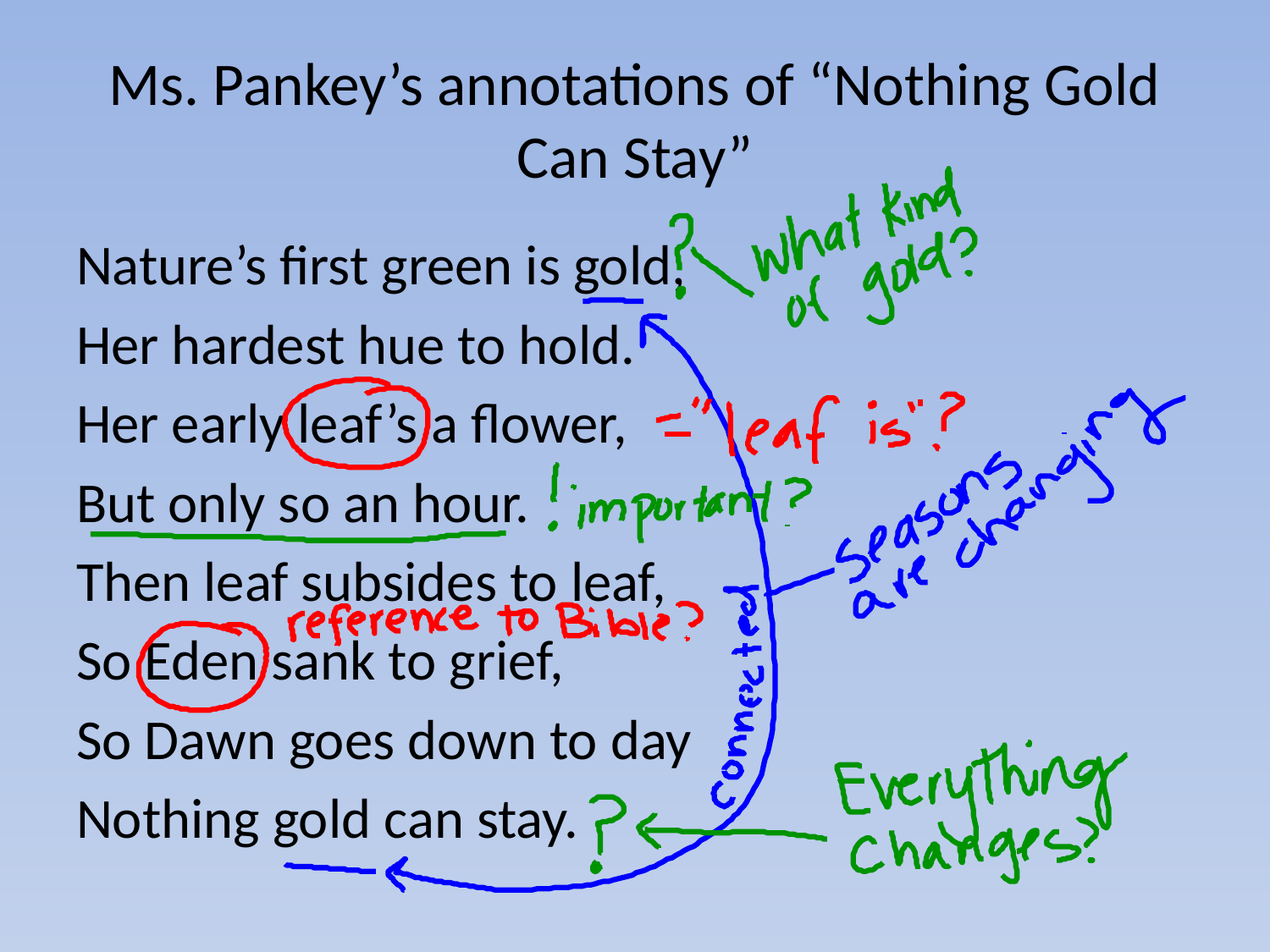

# Ms. Pankey’s annotations of “Nothing Gold Can Stay”

Nature’s first green is gold,
Her hardest hue to hold.
Her early leaf’s a flower,
But only so an hour.
Then leaf subsides to leaf,
So Eden sank to grief,
So Dawn goes down to day
Nothing gold can stay.